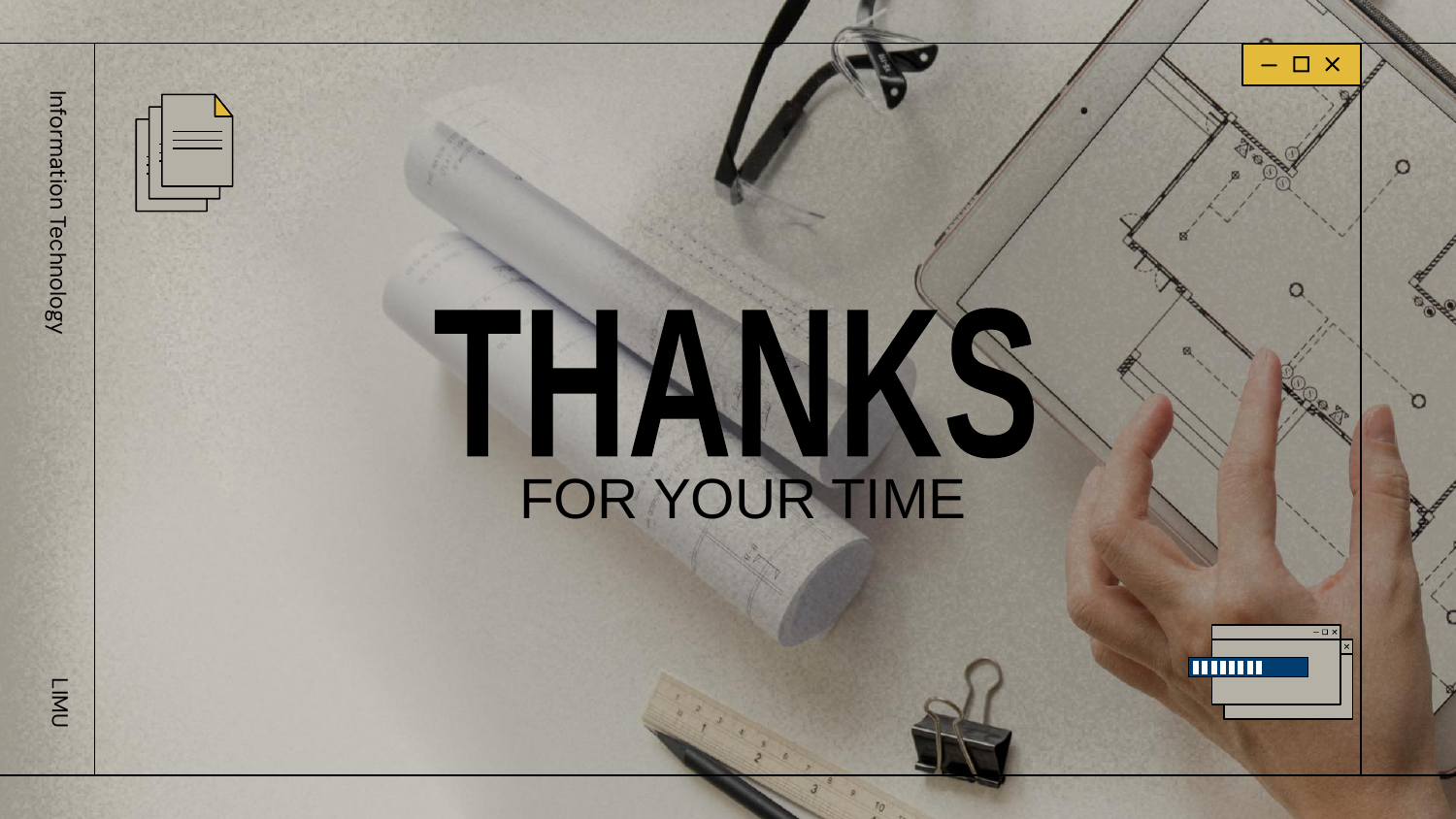

Information Technology
THANKS
# FOR YOUR TIME
LIMU